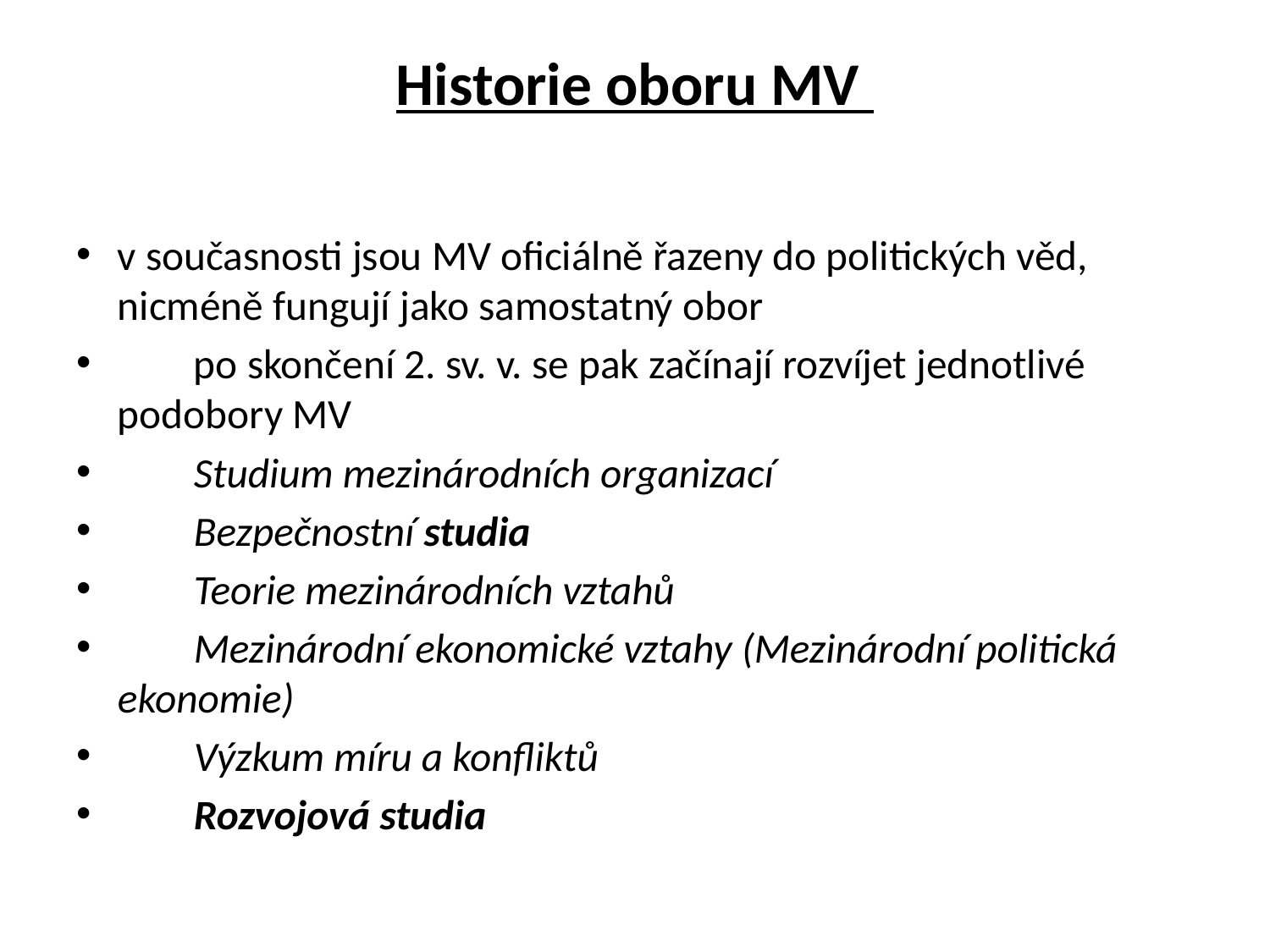

# Historie oboru MV
v současnosti jsou MV oficiálně řazeny do politických věd, nicméně fungují jako samostatný obor
        po skončení 2. sv. v. se pak začínají rozvíjet jednotlivé podobory MV
        Studium mezinárodních organizací
        Bezpečnostní studia
        Teorie mezinárodních vztahů
        Mezinárodní ekonomické vztahy (Mezinárodní politická ekonomie)
        Výzkum míru a konfliktů
        Rozvojová studia